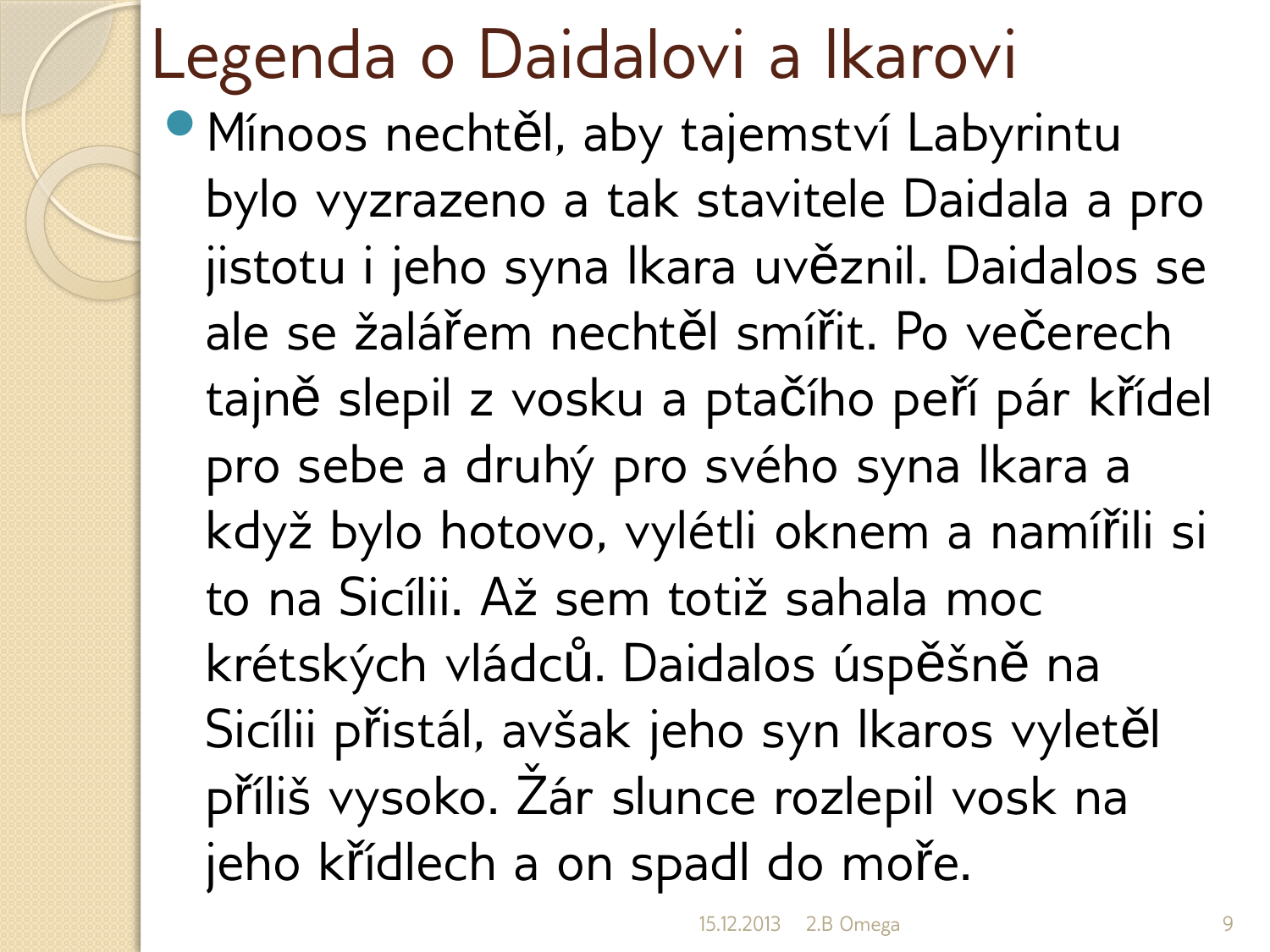

# Legenda o Daidalovi a Ikarovi
Mínoos nechtěl, aby tajemství Labyrintu bylo vyzrazeno a tak stavitele Daidala a pro jistotu i jeho syna Ikara uvěznil. Daidalos se ale se žalářem nechtěl smířit. Po večerech tajně slepil z vosku a ptačího peří pár křídel pro sebe a druhý pro svého syna Ikara a když bylo hotovo, vylétli oknem a namířili si to na Sicílii. Až sem totiž sahala moc krétských vládců. Daidalos úspěšně na Sicílii přistál, avšak jeho syn Ikaros vyletěl příliš vysoko. Žár slunce rozlepil vosk na jeho křídlech a on spadl do moře.
15.12.2013
2.B Omega
9